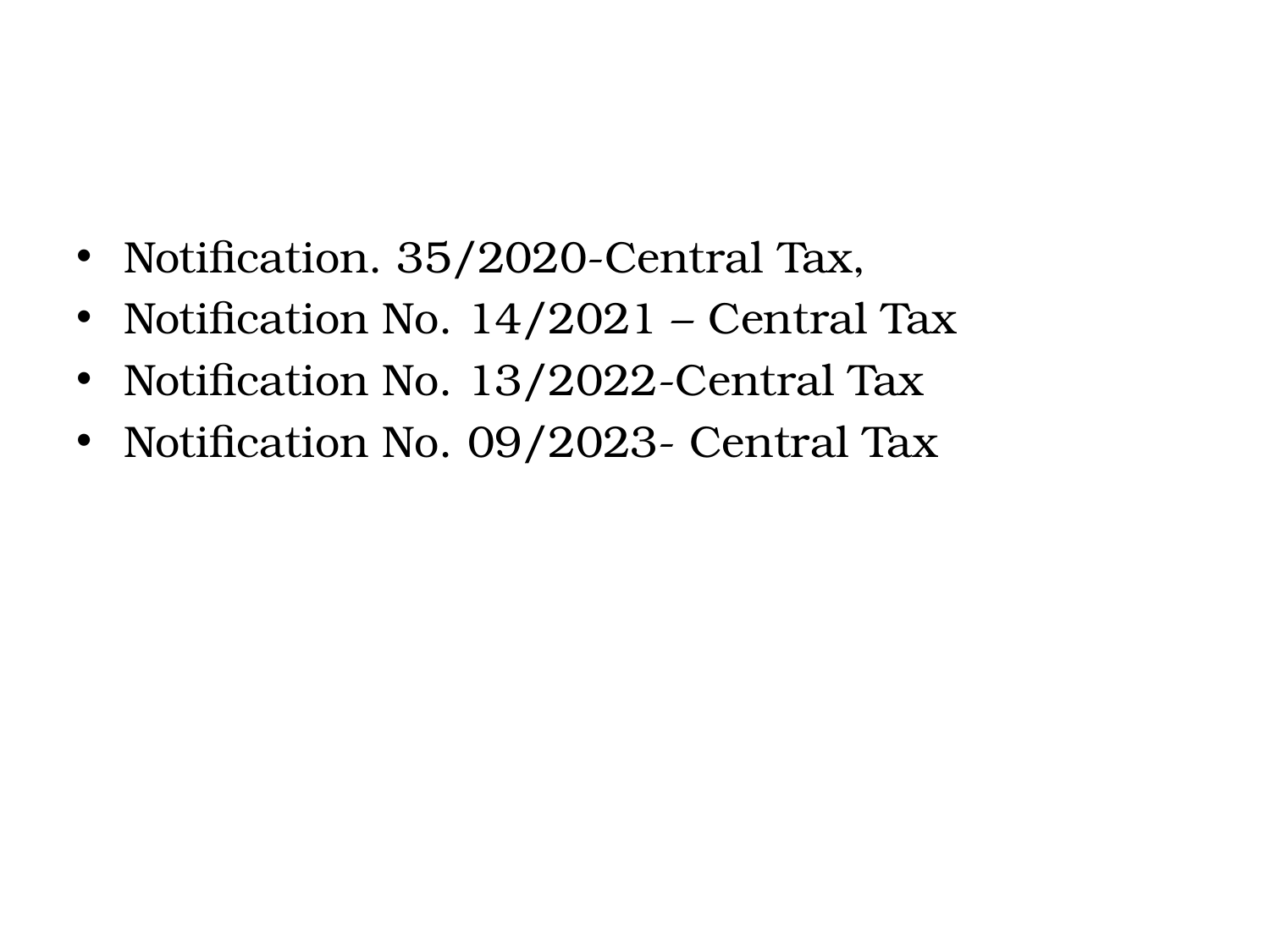

#
Notification. 35/2020-Central Tax,
Notification No. 14/2021 – Central Tax
Notification No. 13/2022-Central Tax
Notification No. 09/2023- Central Tax